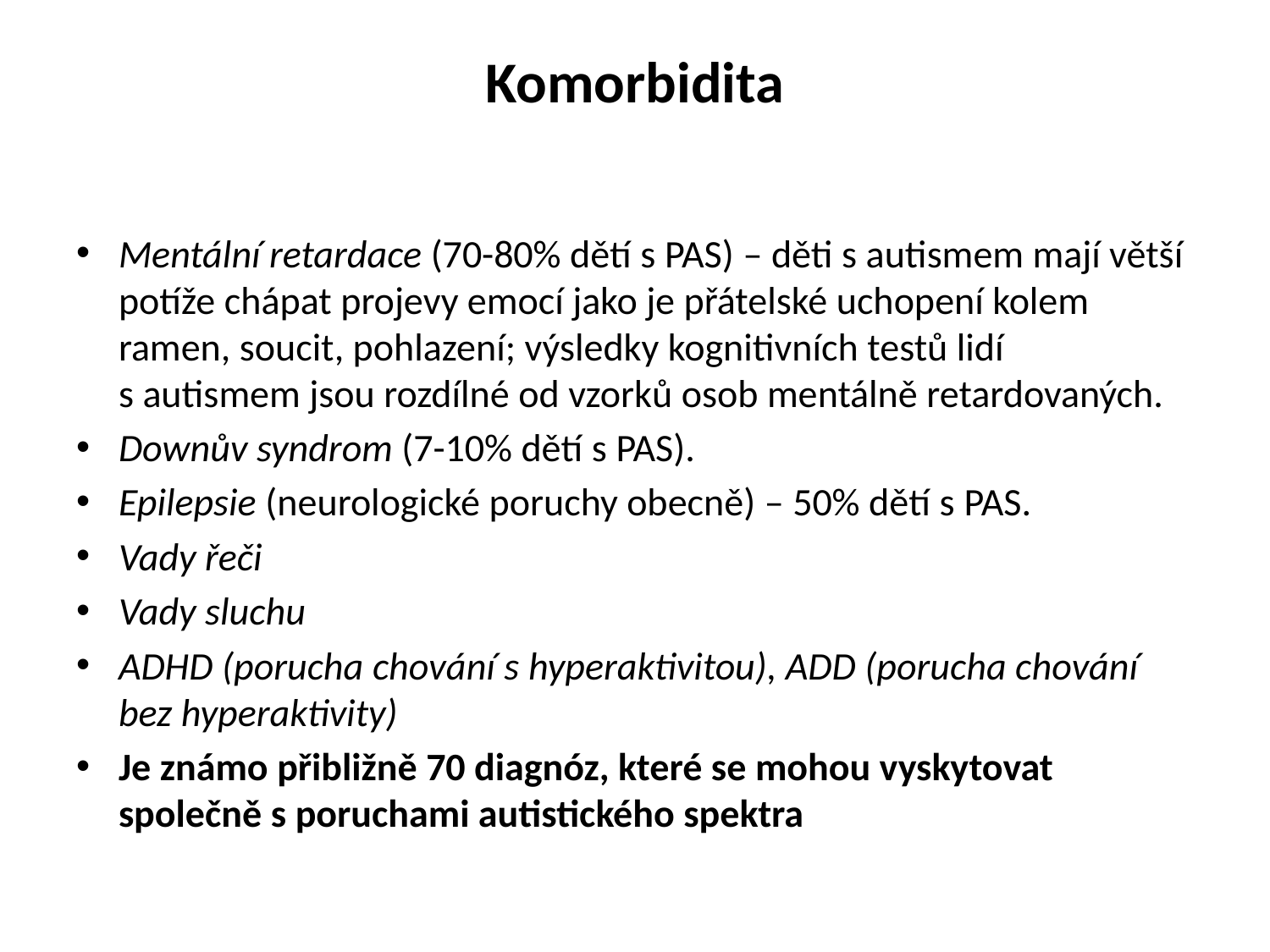

# Komorbidita
Mentální retardace (70-80% dětí s PAS) – děti s autismem mají větší potíže chápat projevy emocí jako je přátelské uchopení kolem ramen, soucit, pohlazení; výsledky kognitivních testů lidí s autismem jsou rozdílné od vzorků osob mentálně retardovaných.
Downův syndrom (7-10% dětí s PAS).
Epilepsie (neurologické poruchy obecně) – 50% dětí s PAS.
Vady řeči
Vady sluchu
ADHD (porucha chování s hyperaktivitou), ADD (porucha chování bez hyperaktivity)
Je známo přibližně 70 diagnóz, které se mohou vyskytovat společně s poruchami autistického spektra